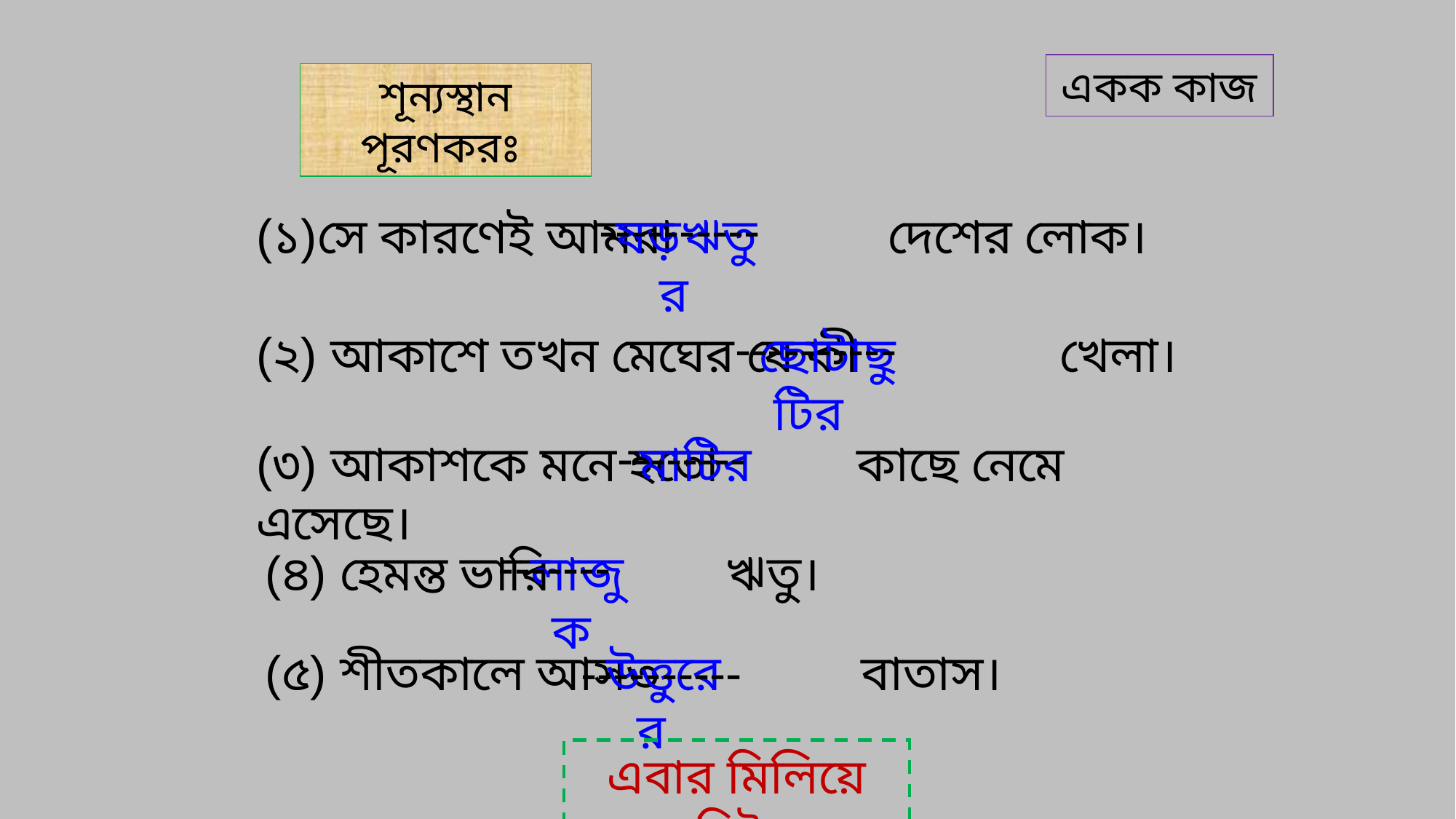

একক কাজ
শূন্যস্থান পূরণকরঃ
----------
(১)সে কারণেই আমরা                 দেশের লোক।
ষড়ঋতুর
----------
(২) আকাশে তখন মেঘের যে কী                খেলা।
ছোটাছুটির
--------
(৩) আকাশকে মনে হতো           কাছে নেমে এসেছে।
মাটির
-------
(৪) হেমন্ত ভারি              ঋতু।
লাজুক
(৫) শীতকালে আসত                বাতাস।
----------
উত্তুরের
এবার মিলিয়ে নিই